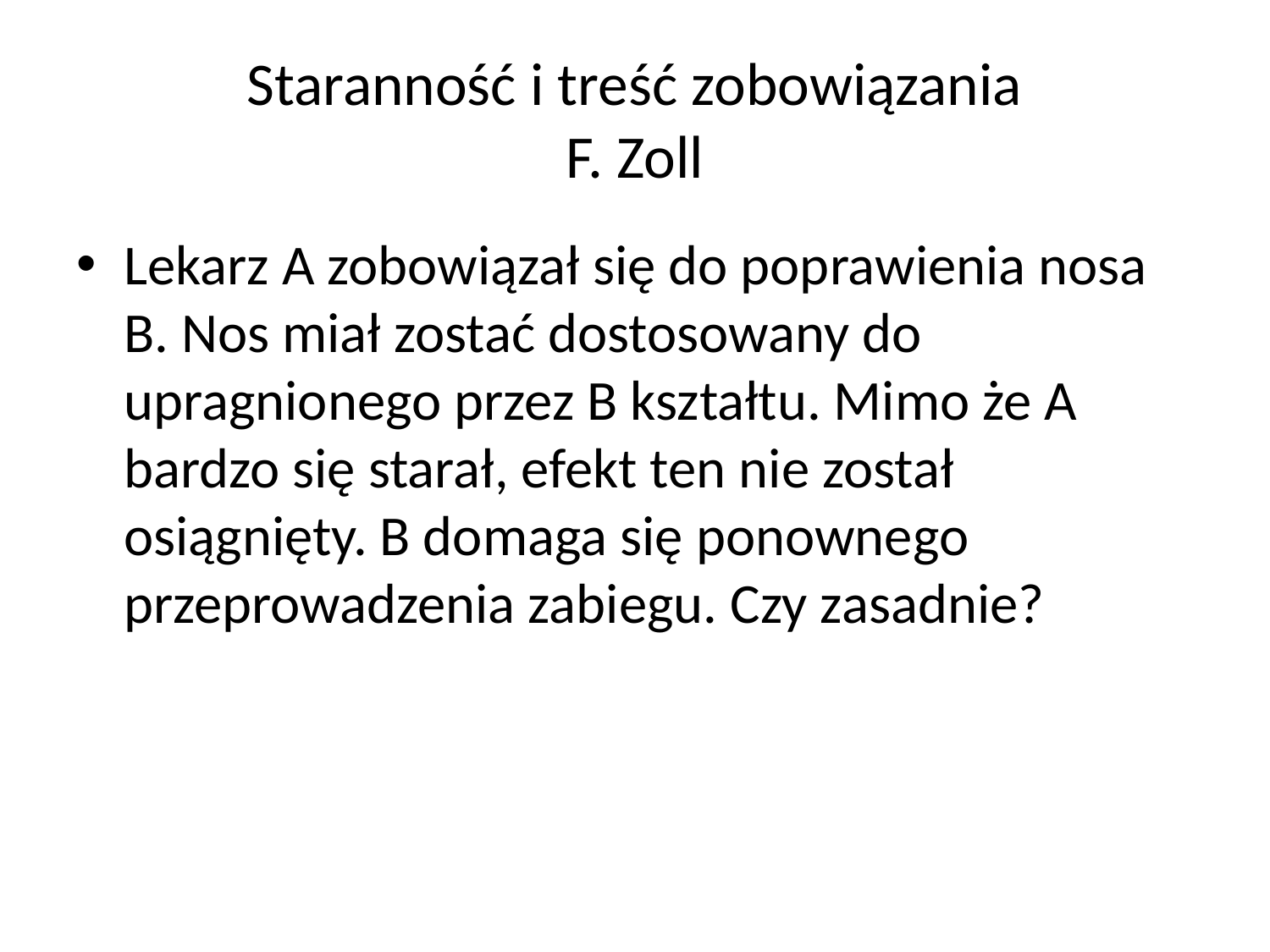

# Staranność i treść zobowiązania F. Zoll
Lekarz A zobowiązał się do poprawienia nosa B. Nos miał zostać dostosowany do upragnionego przez B kształtu. Mimo że A bardzo się starał, efekt ten nie został osiągnięty. B domaga się ponownego przeprowadzenia zabiegu. Czy zasadnie?